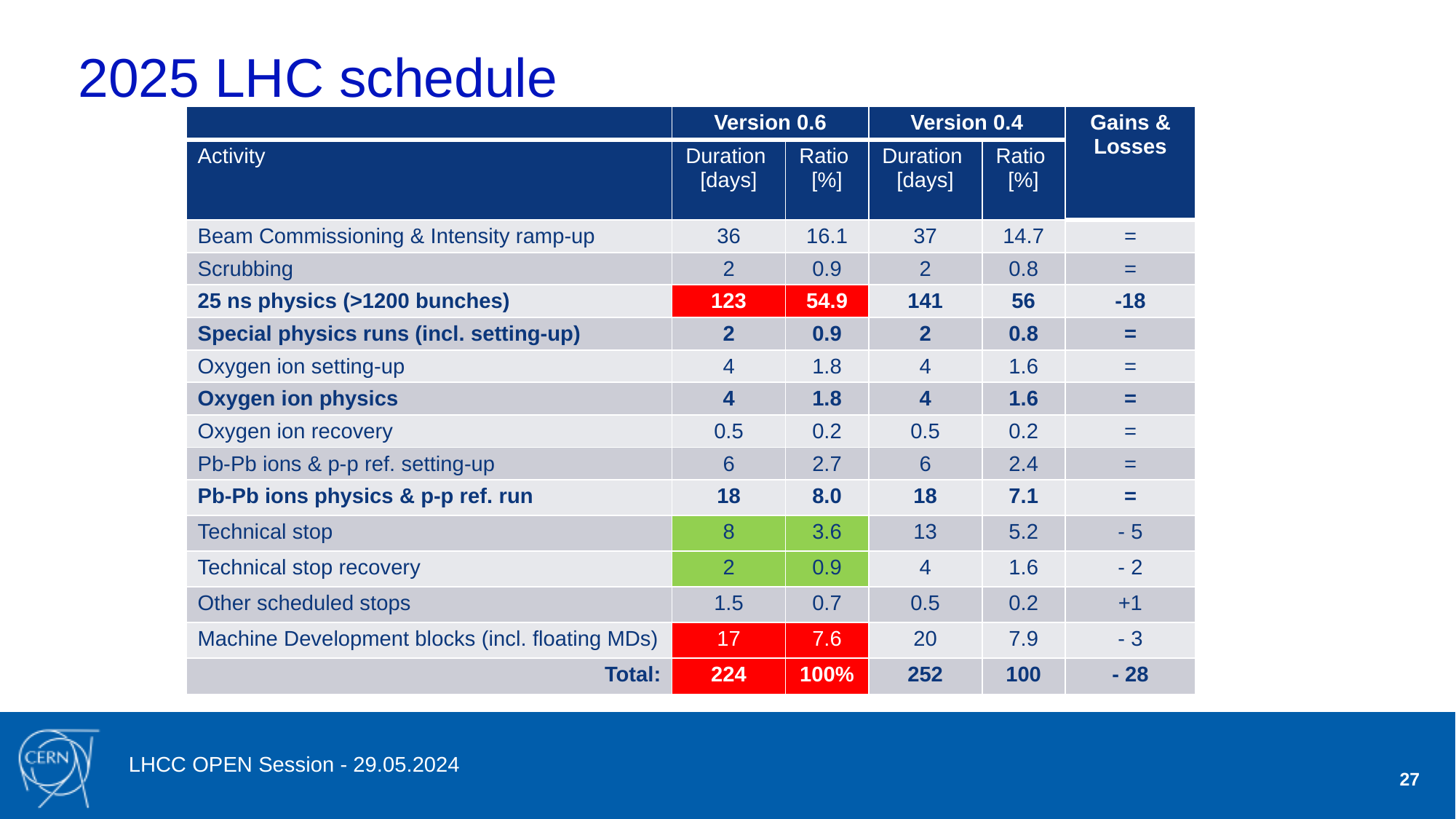

# 2025 LHC schedule
|  | Version 0.6 |  | Version 0.4 |  | Gains & Losses |
| --- | --- | --- | --- | --- | --- |
| Activity | Duration [days] | Ratio [%] | Duration [days] | Ratio [%] |  |
| Beam Commissioning & Intensity ramp-up | 36 | 16.1 | 37 | 14.7 | = |
| Scrubbing | 2 | 0.9 | 2 | 0.8 | = |
| 25 ns physics (>1200 bunches) | 123 | 54.9 | 141 | 56 | -18 |
| Special physics runs (incl. setting-up) | 2 | 0.9 | 2 | 0.8 | = |
| Oxygen ion setting-up | 4 | 1.8 | 4 | 1.6 | = |
| Oxygen ion physics | 4 | 1.8 | 4 | 1.6 | = |
| Oxygen ion recovery | 0.5 | 0.2 | 0.5 | 0.2 | = |
| Pb-Pb ions & p-p ref. setting-up | 6 | 2.7 | 6 | 2.4 | = |
| Pb-Pb ions physics & p-p ref. run | 18 | 8.0 | 18 | 7.1 | = |
| Technical stop | 8 | 3.6 | 13 | 5.2 | - 5 |
| Technical stop recovery | 2 | 0.9 | 4 | 1.6 | - 2 |
| Other scheduled stops | 1.5 | 0.7 | 0.5 | 0.2 | +1 |
| Machine Development blocks (incl. floating MDs) | 17 | 7.6 | 20 | 7.9 | - 3 |
| Total: | 224 | 100% | 252 | 100 | - 28 |